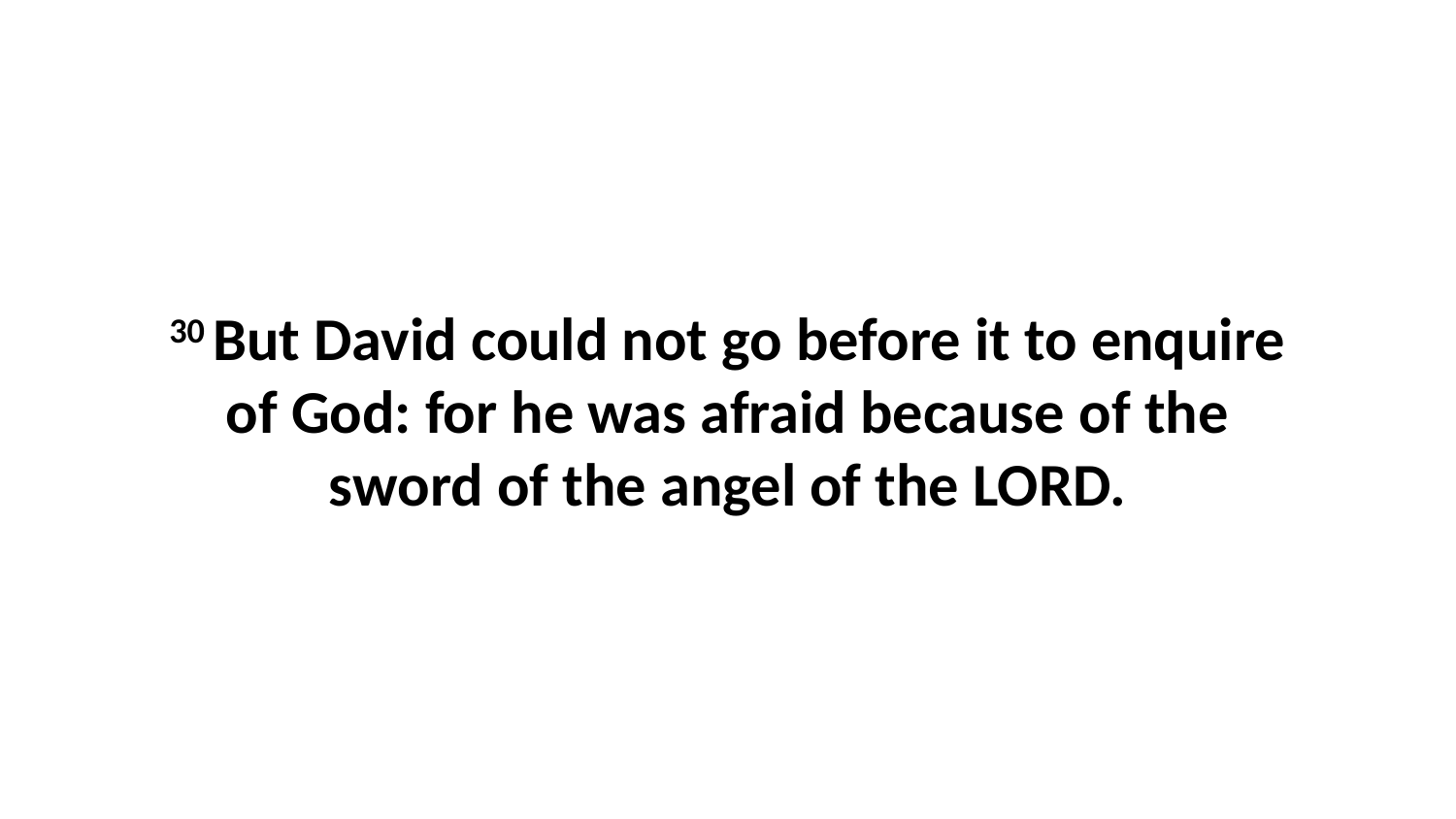

30 But David could not go before it to enquire of God: for he was afraid because of the sword of the angel of the LORD.